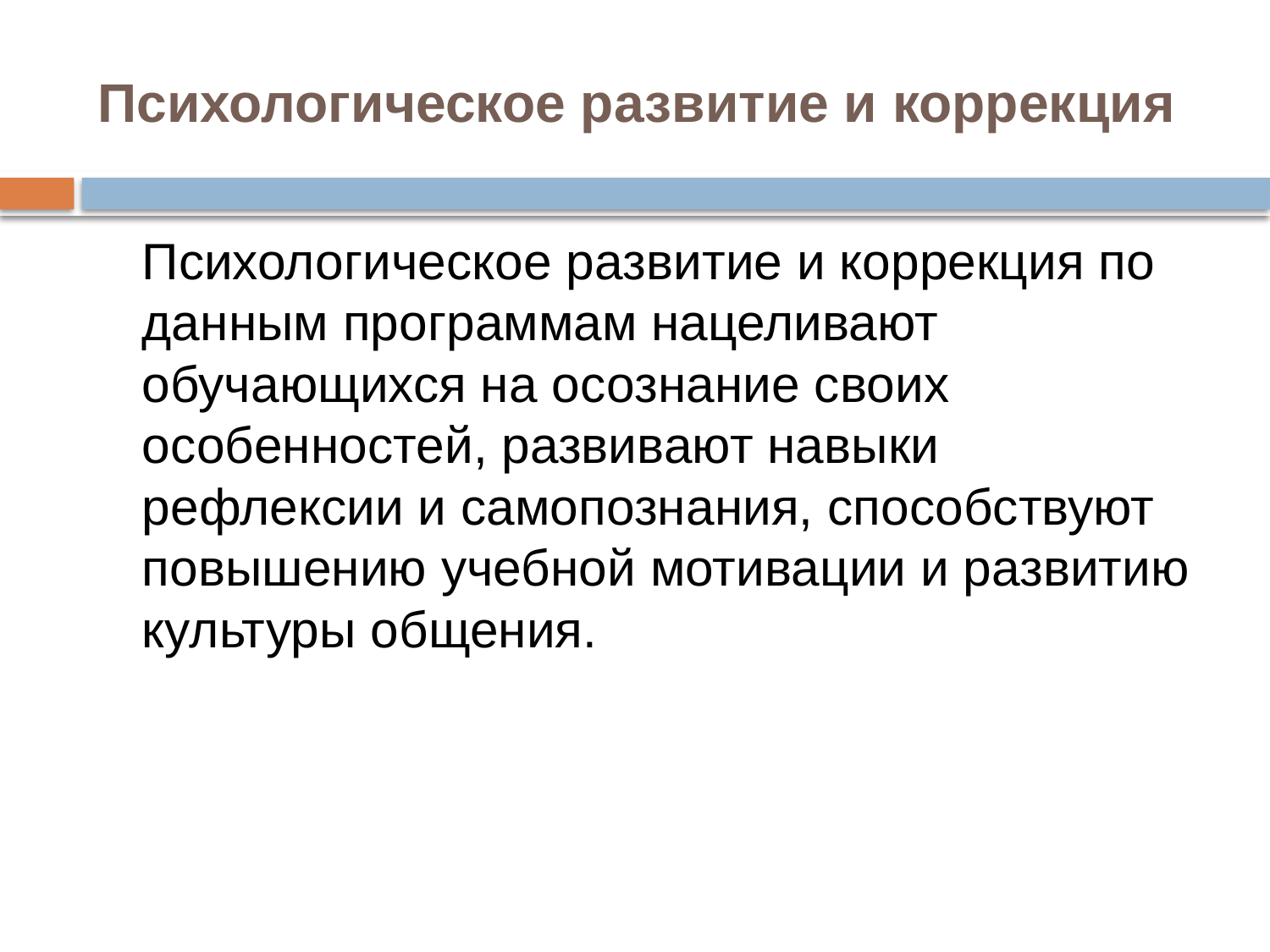

# Психологическое развитие и коррекция
	Психологическое развитие и коррекция по данным программам нацеливают обучающихся на осознание своих особенностей, развивают навыки рефлексии и самопознания, способствуют повышению учебной мотивации и развитию культуры общения.